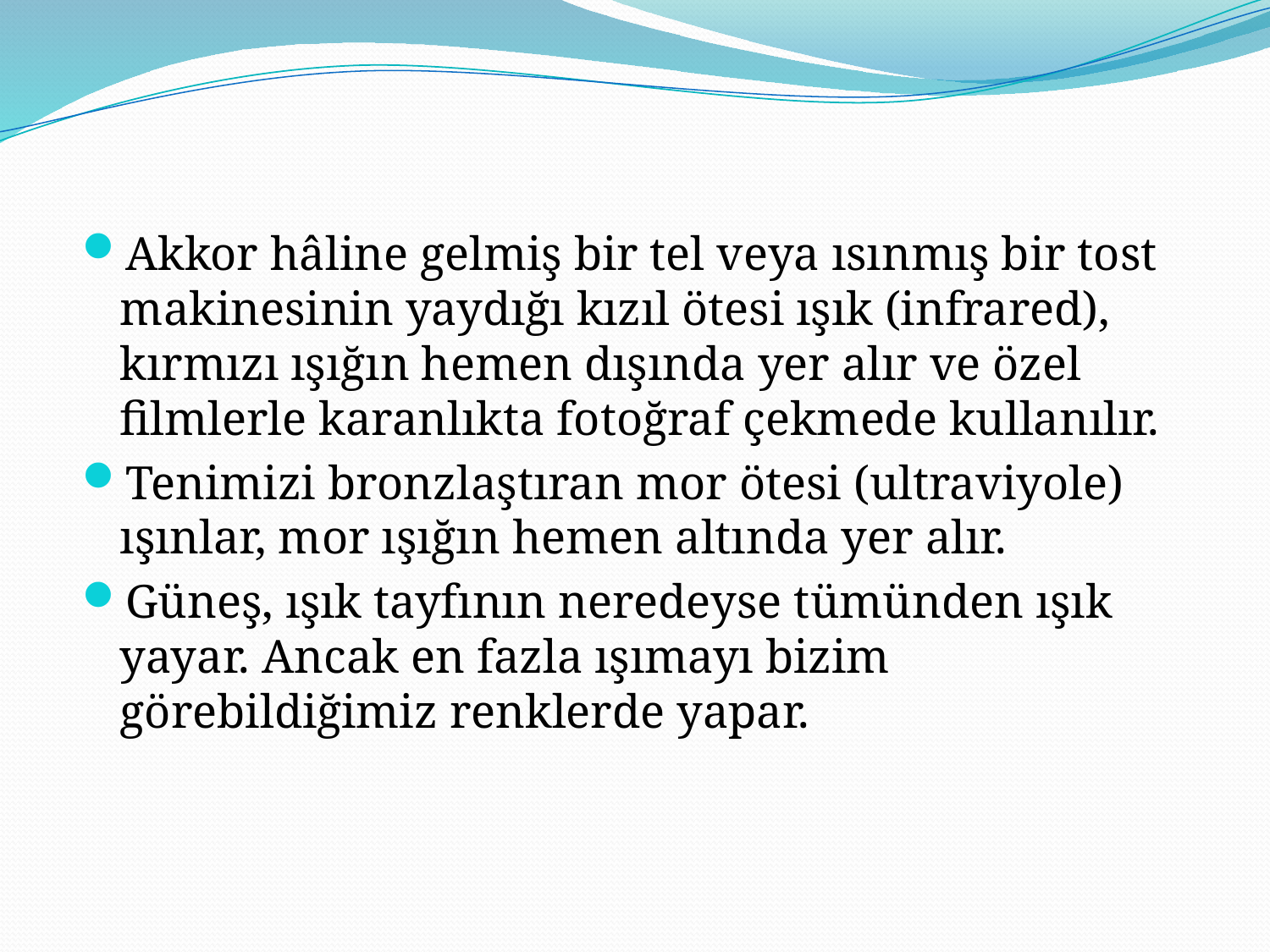

Akkor hâline gelmiş bir tel veya ısınmış bir tost makinesinin yaydığı kızıl ötesi ışık (infrared), kırmızı ışığın hemen dışında yer alır ve özel filmlerle karanlıkta fotoğraf çekmede kullanılır.
Tenimizi bronzlaştıran mor ötesi (ultraviyole) ışınlar, mor ışığın hemen altında yer alır.
Güneş, ışık tayfının neredeyse tümünden ışık yayar. Ancak en fazla ışımayı bizim görebildiğimiz renklerde yapar.